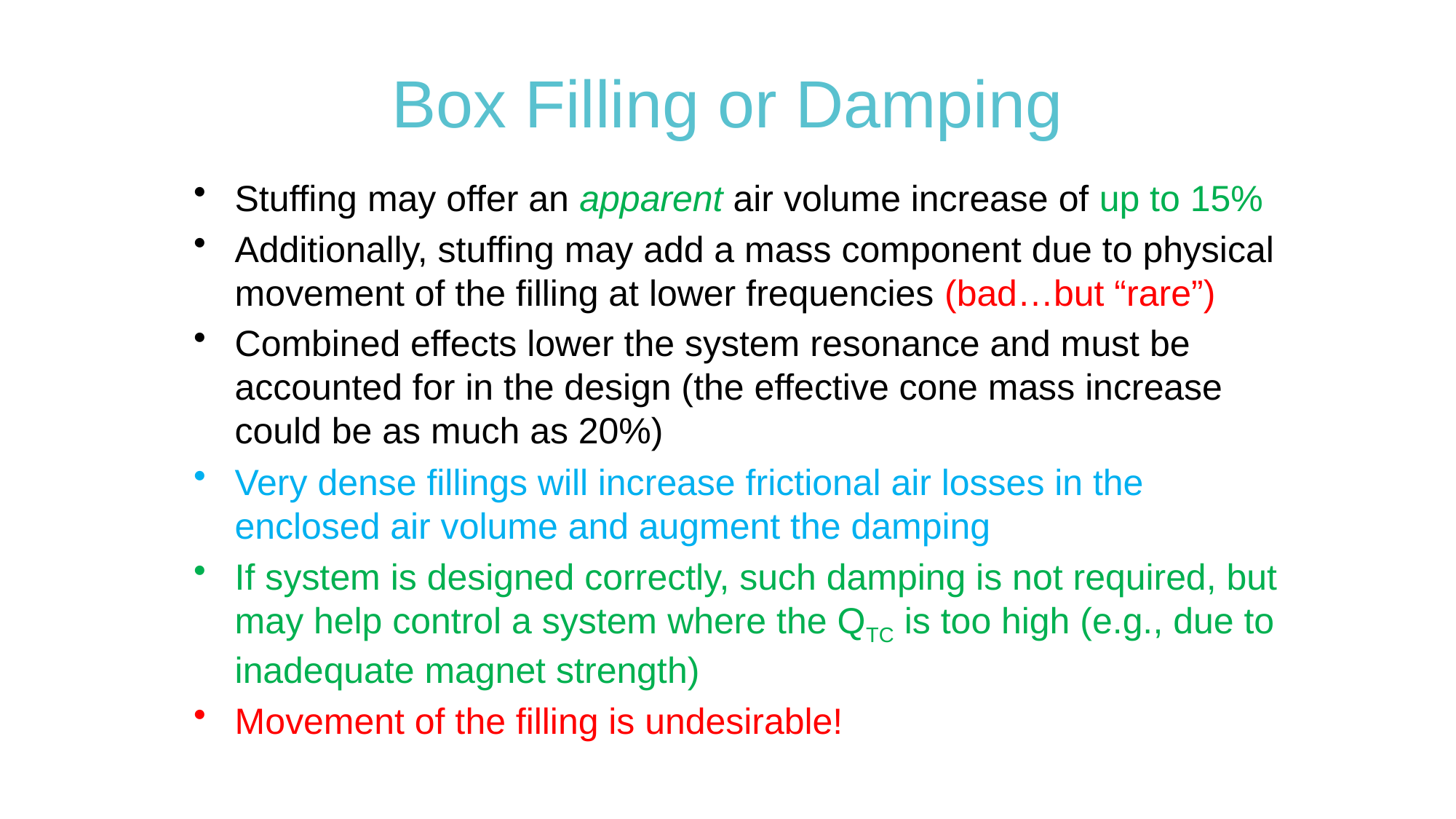

# Box Filling or Damping
Stuffing may offer an apparent air volume increase of up to 15%
Additionally, stuffing may add a mass component due to physical movement of the filling at lower frequencies (bad…but “rare”)
Combined effects lower the system resonance and must be accounted for in the design (the effective cone mass increase could be as much as 20%)
Very dense fillings will increase frictional air losses in the enclosed air volume and augment the damping
If system is designed correctly, such damping is not required, but may help control a system where the QTC is too high (e.g., due to inadequate magnet strength)
Movement of the filling is undesirable!